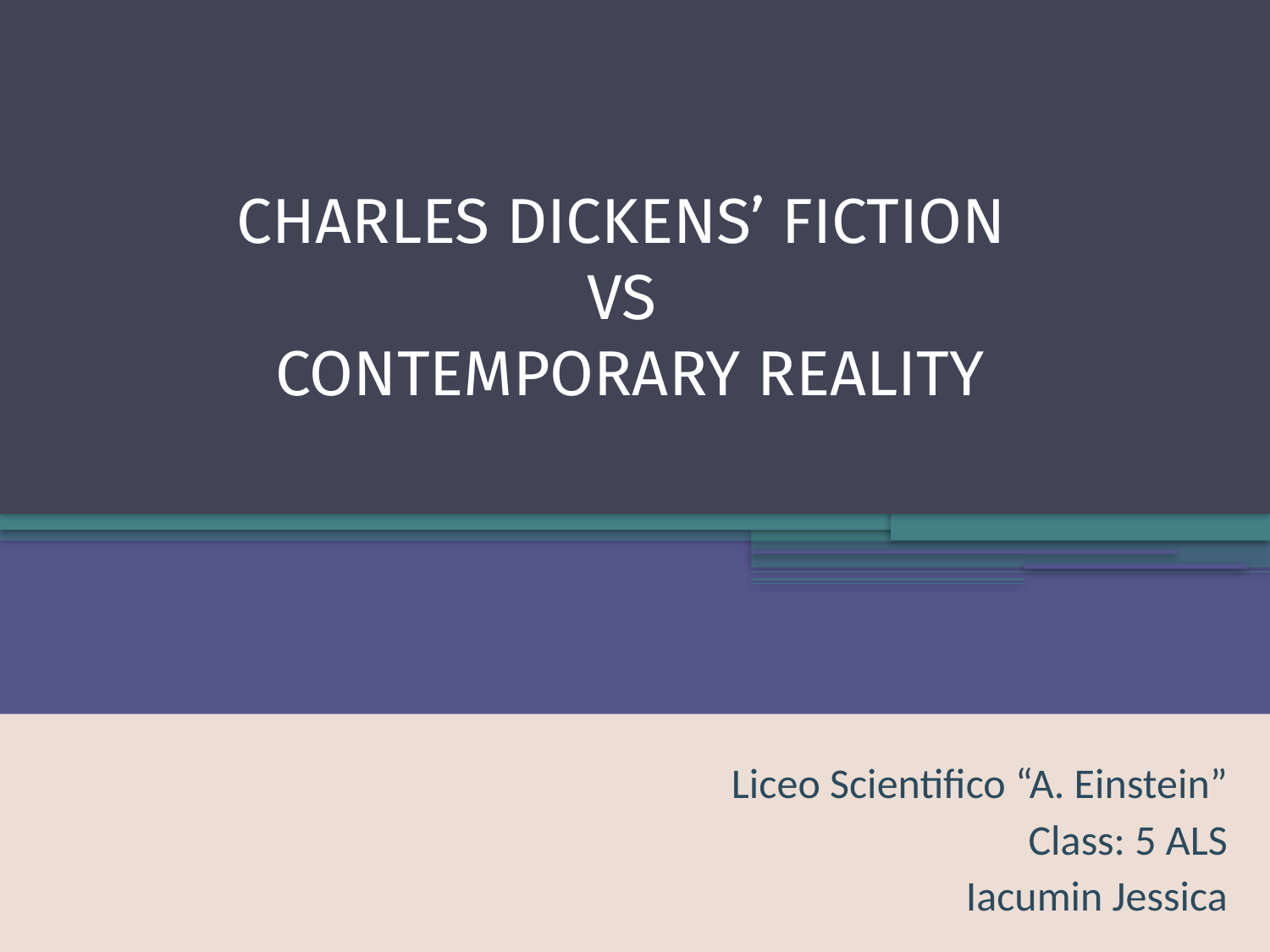

# CHARLES DICKENS’ FICTION VS CONTEMPORARY REALITY
Liceo Scientifico “A. Einstein”
Class: 5 ALS
Iacumin Jessica